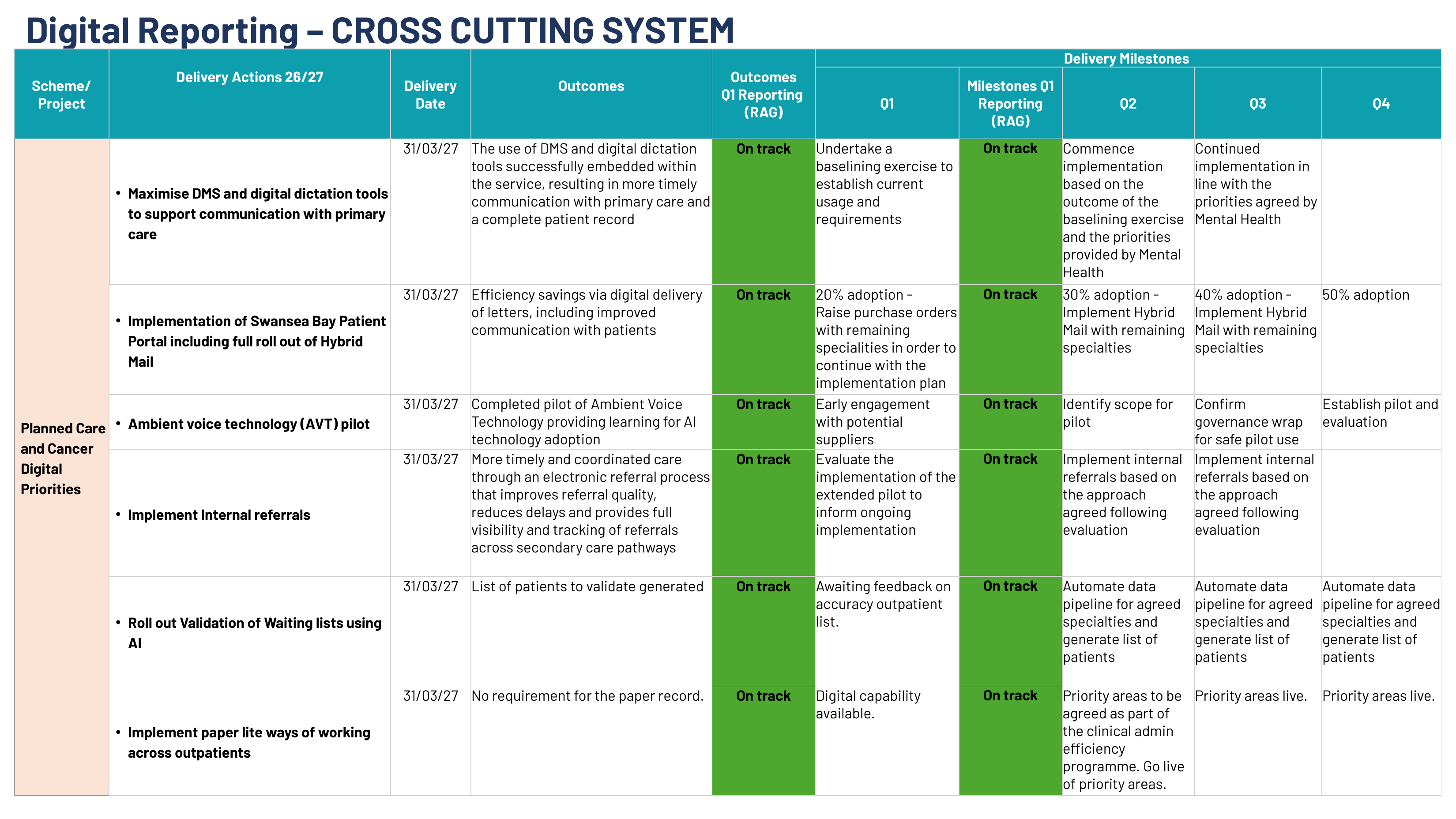

# Digital Reporting – CROSS CUTTING SYSTEM
| Scheme/ Project | Delivery Actions 26/27 | Delivery Date | Outcomes | Outcomes Q1 Reporting (RAG) | Delivery Milestones |  |  |  |  |
| --- | --- | --- | --- | --- | --- | --- | --- | --- | --- |
|  |  |  |  |  | Q1 | Milestones Q1 Reporting (RAG) | Q2 | Q3 | Q4 |
| Planned Care and Cancer Digital Priorities | Maximise DMS and digital dictation tools to support communication with primary care | 31/03/27 | The use of DMS and digital dictation tools successfully embedded within the service, resulting in more timely communication with primary care and a complete patient record | On track | Undertake a baselining exercise to establish current usage and requirements | On track | Commence implementation based on the outcome of the baselining exercise and the priorities provided by Mental Health | Continued implementation in line with the priorities agreed by Mental Health |  |
|  | Implementation of Swansea Bay Patient Portal including full roll out of Hybrid Mail | 31/03/27 | Efficiency savings via digital delivery of letters, including improved communication with patients | On track | 20% adoption - Raise purchase orders with remaining specialities in order to continue with the implementation plan | On track | 30% adoption - Implement Hybrid Mail with remaining specialties | 40% adoption - Implement Hybrid Mail with remaining specialties | 50% adoption |
|  | Ambient voice technology (AVT) pilot | 31/03/27 | Completed pilot of Ambient Voice Technology providing learning for AI technology adoption | On track | Early engagement with potential suppliers | On track | Identify scope for pilot | Confirm governance wrap for safe pilot use | Establish pilot and evaluation |
|  | Implement Internal referrals | 31/03/27 | More timely and coordinated care through an electronic referral process that improves referral quality, reduces delays and provides full visibility and tracking of referrals across secondary care pathways | On track | Evaluate the implementation of the extended pilot to inform ongoing implementation | On track | Implement internal referrals based on the approach agreed following evaluation | Implement internal referrals based on the approach agreed following evaluation |  |
|  | Roll out Validation of Waiting lists using AI | 31/03/27 | List of patients to validate generated | On track | Awaiting feedback on accuracy outpatient list. | On track | Automate data pipeline for agreed specialties and generate list of patients | Automate data pipeline for agreed specialties and generate list of patients | Automate data pipeline for agreed specialties and generate list of patients |
|  | Implement paper lite ways of working across outpatients | 31/03/27 | No requirement for the paper record. | On track | Digital capability available. | On track | Priority areas to be agreed as part of the clinical admin efficiency programme. Go live of priority areas. | Priority areas live. | Priority areas live. |